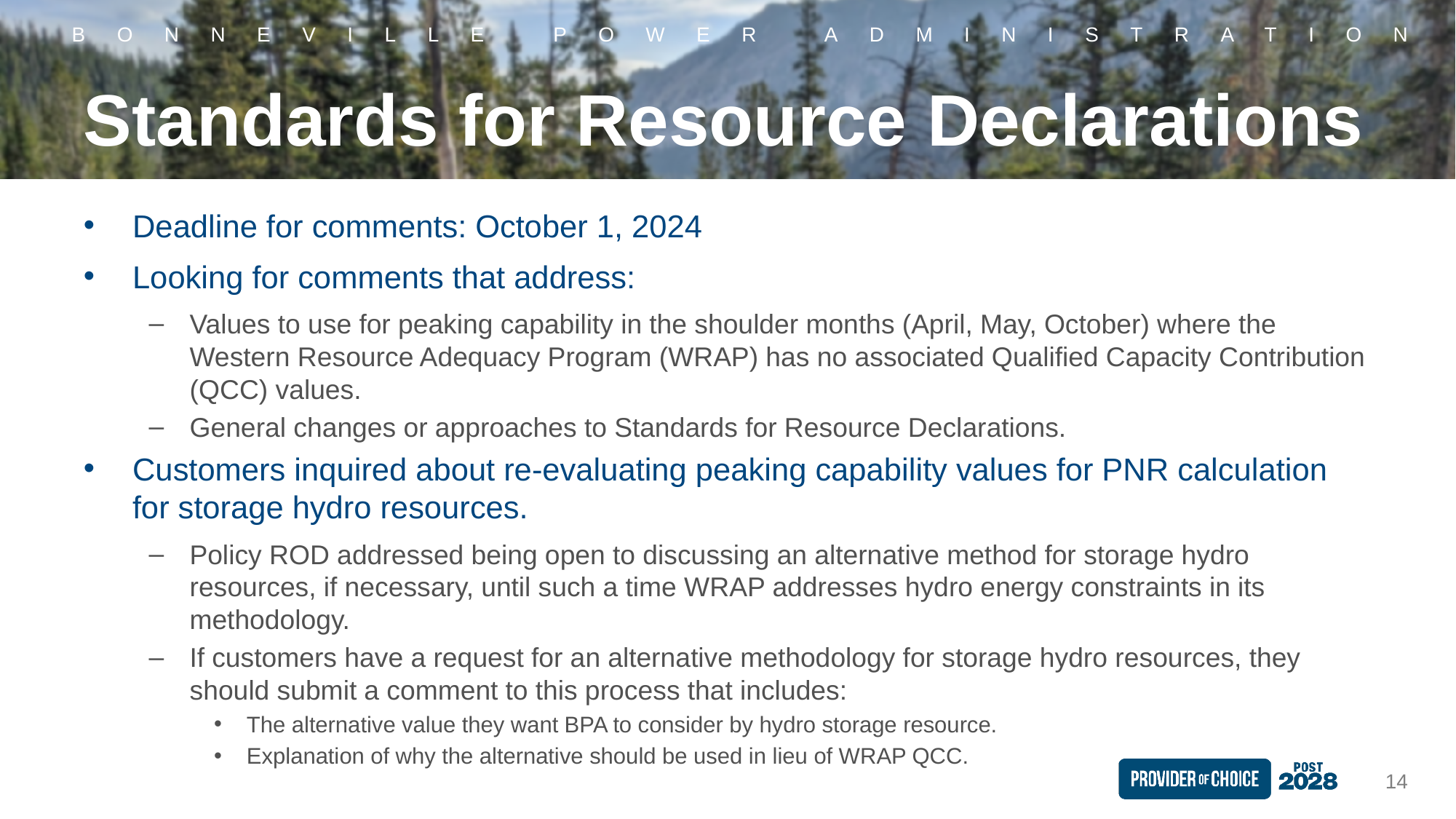

# Standards for Resource Declarations
Deadline for comments: October 1, 2024
Looking for comments that address:
Values to use for peaking capability in the shoulder months (April, May, October) where the Western Resource Adequacy Program (WRAP) has no associated Qualified Capacity Contribution (QCC) values.
General changes or approaches to Standards for Resource Declarations.
Customers inquired about re-evaluating peaking capability values for PNR calculation for storage hydro resources.
Policy ROD addressed being open to discussing an alternative method for storage hydro resources, if necessary, until such a time WRAP addresses hydro energy constraints in its methodology.
If customers have a request for an alternative methodology for storage hydro resources, they should submit a comment to this process that includes:
The alternative value they want BPA to consider by hydro storage resource.
Explanation of why the alternative should be used in lieu of WRAP QCC.
14